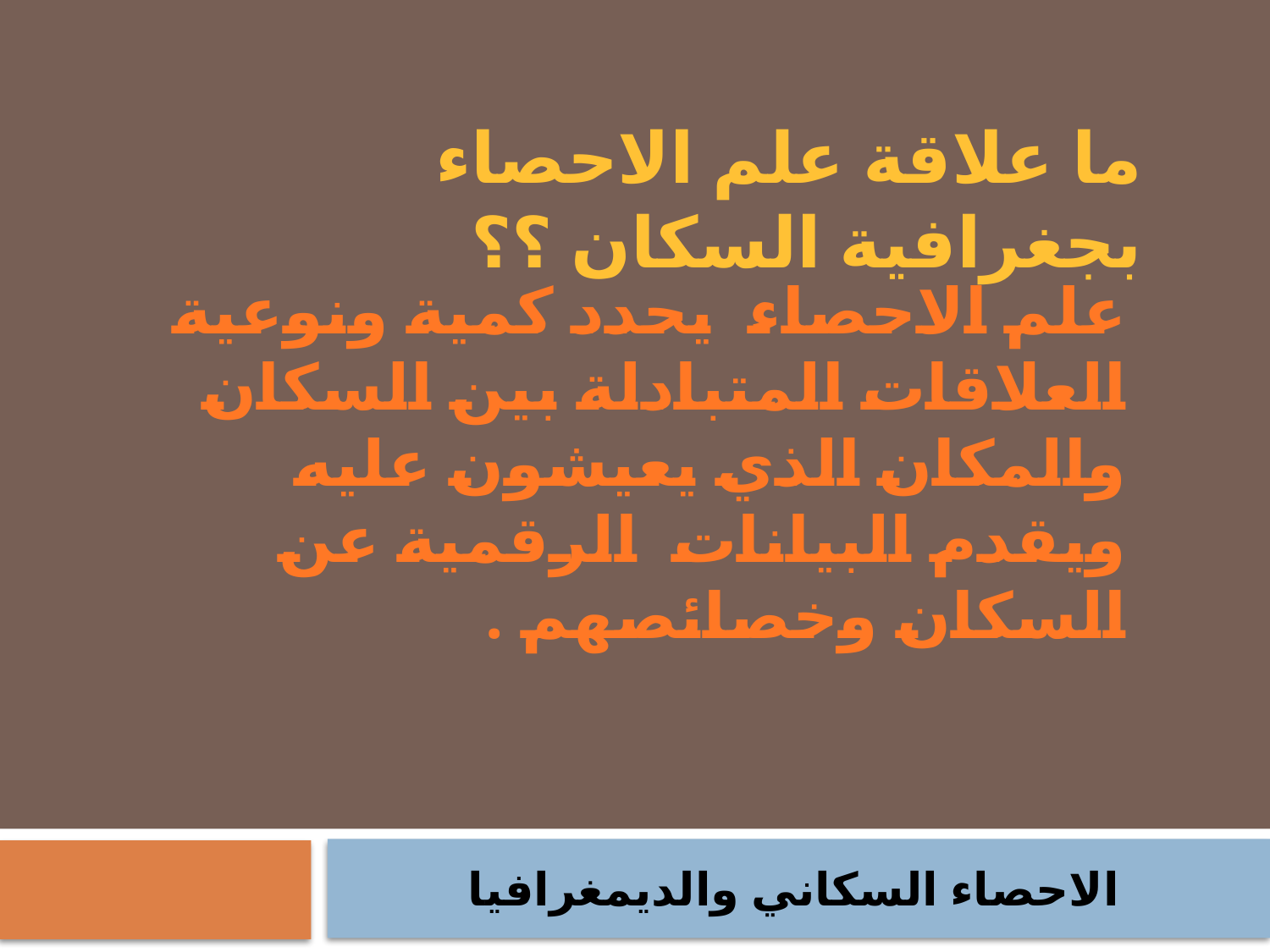

ما علاقة علم الاحصاء بجغرافية السكان ؟؟
علم الاحصاء  يحدد كمية ونوعية العلاقات المتبادلة بين السكان والمكان الذي يعيشون عليه ويقدم البيانات  الرقمية عن السكان وخصائصهم .
الاحصاء السكاني والديمغرافيا